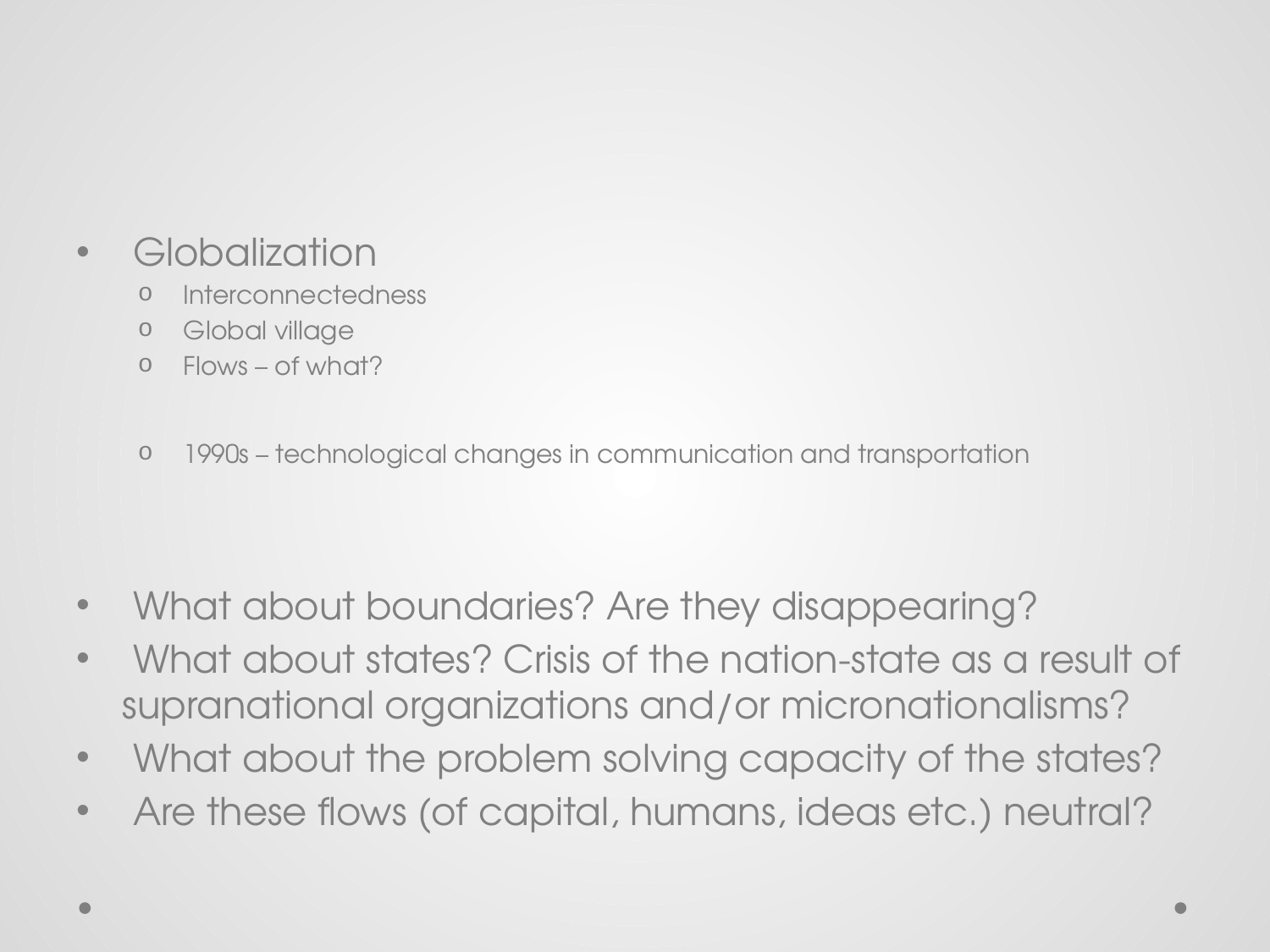

#
 Globalization
 Interconnectedness
 Global village
 Flows – of what?

 1990s – technological changes in communication and transportation

 What about boundaries? Are they disappearing?
 What about states? Crisis of the nation-state as a result of supranational organizations and/or micronationalisms?
 What about the problem solving capacity of the states?
 Are these flows (of capital, humans, ideas etc.) neutral?